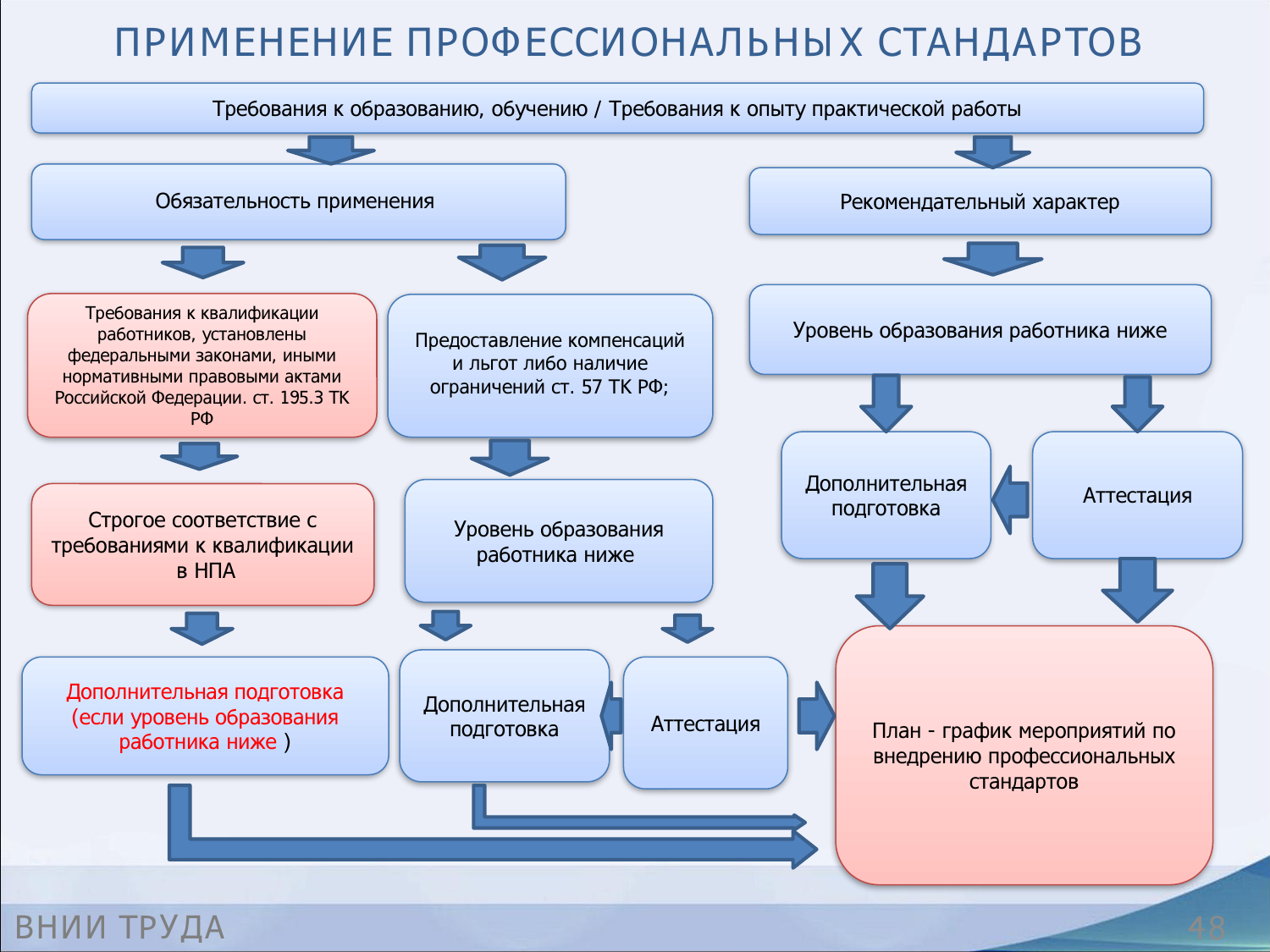

# ПРИМЕНЕНИЕ ПРОФЕССИОНАЛЬНЫХ СТАНДАРТОВ

Требования к образованию, обучению / Требования к опыту практической работы

Обязательность применения

Рекомендательный характер

Уровень образования работника ниже
Требования к квалификации работников, установлены федеральными законами, иными нормативными правовыми актами Российской Федерации. ст. 195.3 ТК РФ

Предоставление компенсаций и льгот либо наличие ограничений ст. 57 ТК РФ;

Дополнительная подготовка
Аттестация

Уровень образования работника ниже
Строгое соответствие с требованиями к квалификации  в НПА

План - график мероприятий по внедрению профессиональных стандартов

Дополнительная подготовка
Дополнительная подготовка (если уровень образования работника ниже )
Аттестация

ВНИИ ТРУДА
48